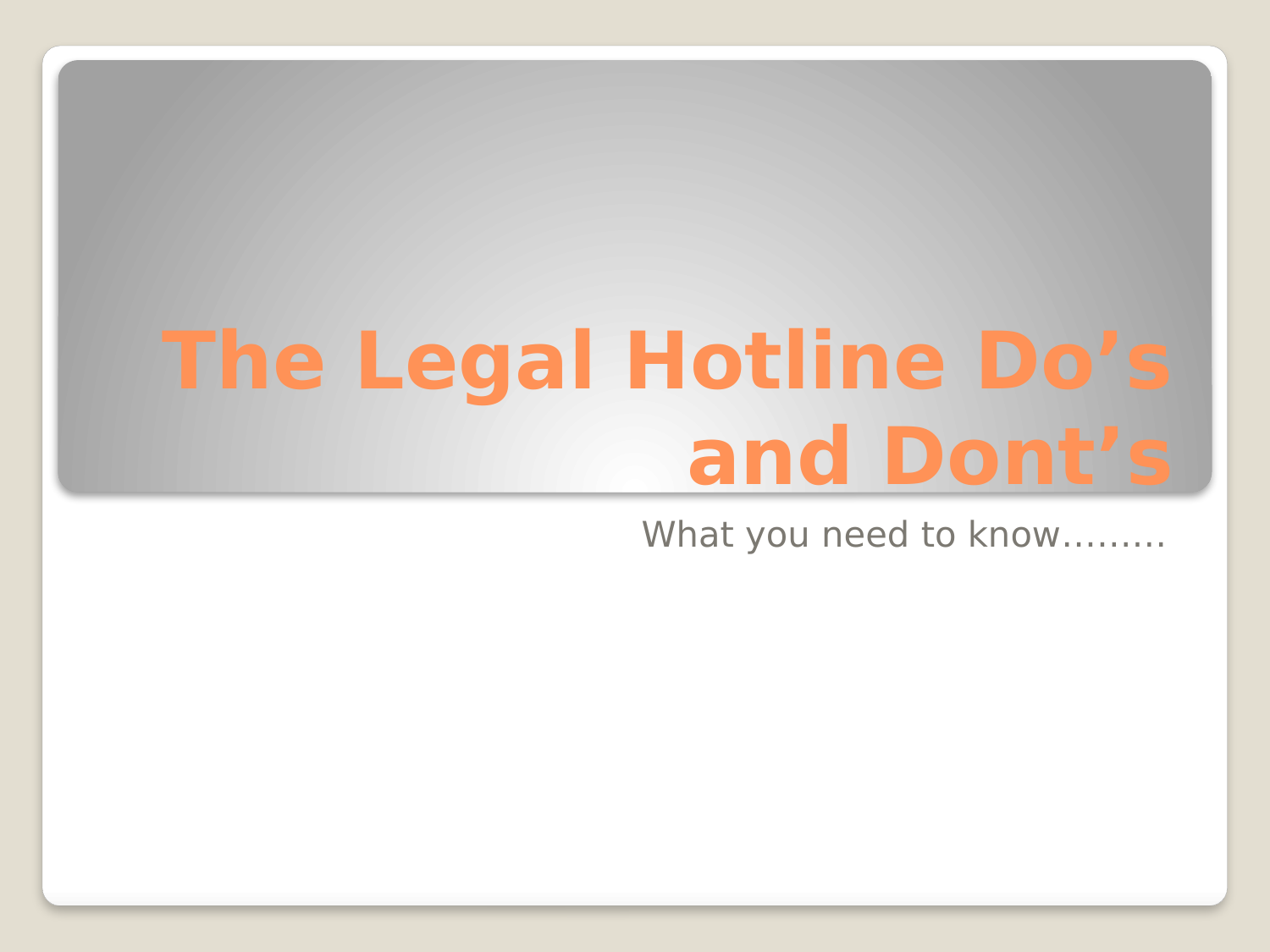

# The Legal Hotline Do’s and Dont’s
What you need to know………